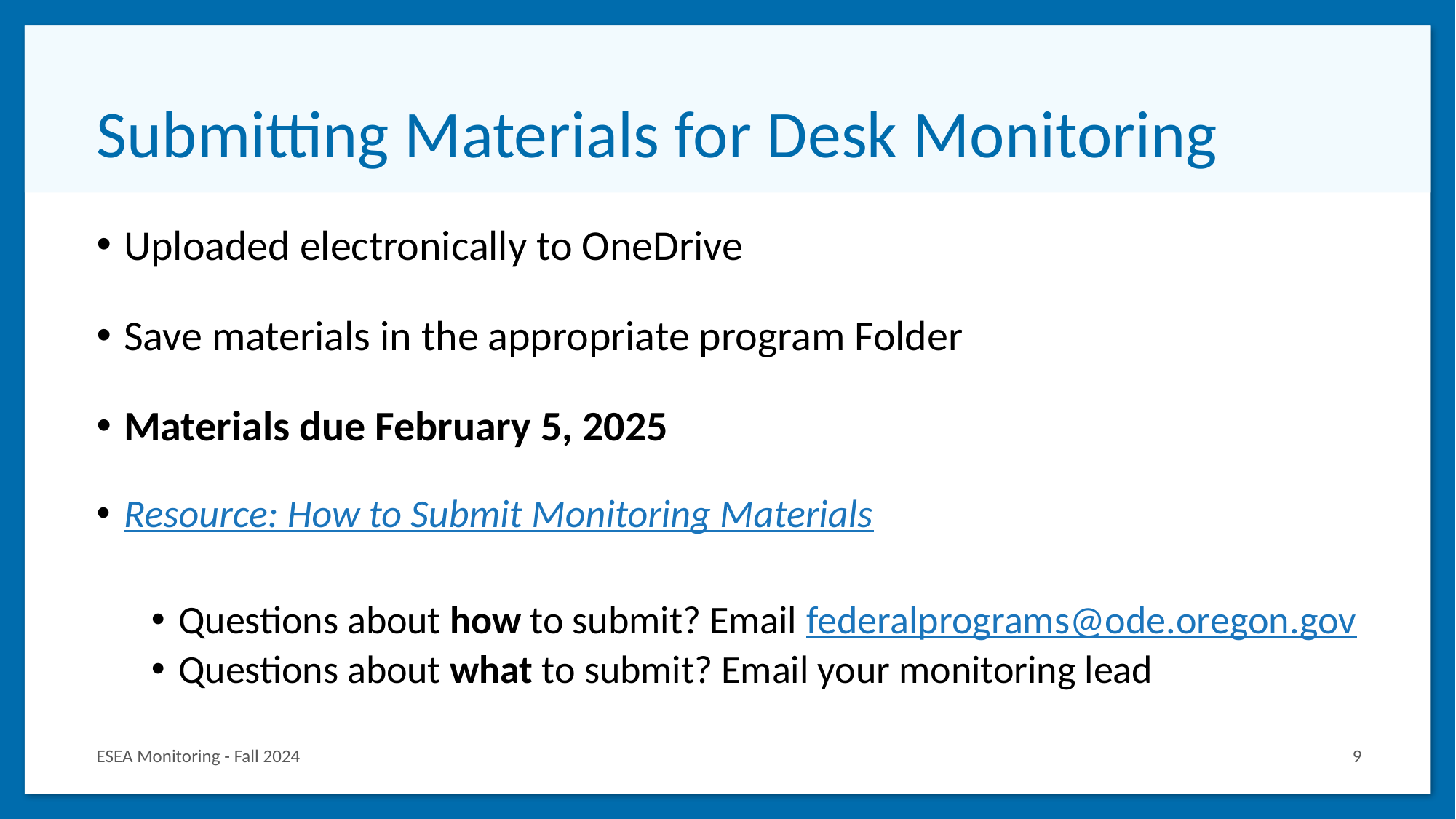

# Submitting Materials for Desk Monitoring
Uploaded electronically to OneDrive

Save materials in the appropriate program Folder

Materials due February 5, 2025

Resource: How to Submit Monitoring Materials

Questions about how to submit? Email federalprograms@ode.oregon.gov
Questions about what to submit? Email your monitoring lead
ESEA Monitoring - Fall 2024
9